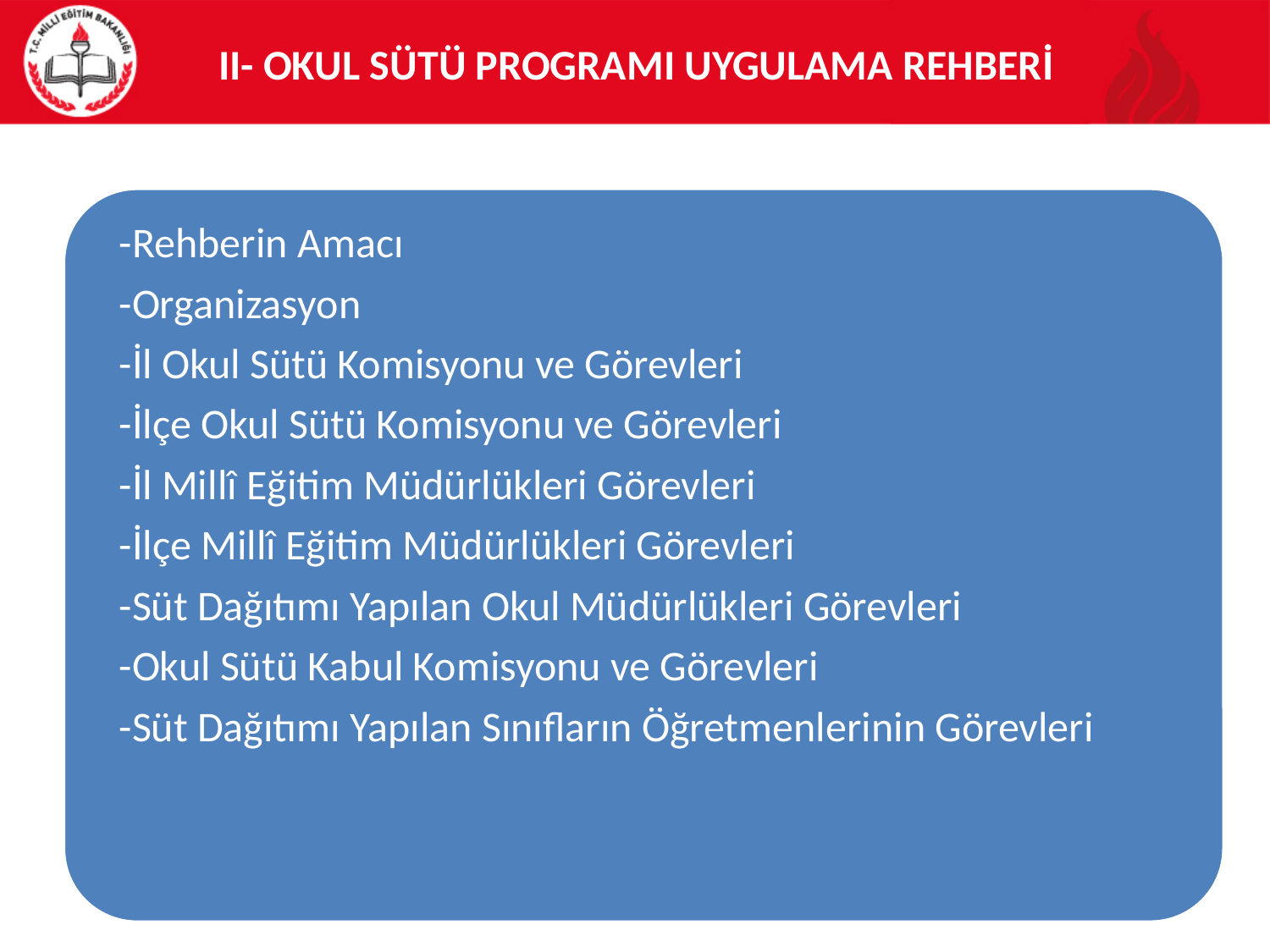

# II- OKUL SÜTÜ PROGRAMI UYGULAMA REHBERİ
-Rehberin Amacı
-Organizasyon
-İl Okul Sütü Komisyonu ve Görevleri
-İlçe Okul Sütü Komisyonu ve Görevleri
-İl Millî Eğitim Müdürlükleri Görevleri
-İlçe Millî Eğitim Müdürlükleri Görevleri
-Süt Dağıtımı Yapılan Okul Müdürlükleri Görevleri
-Okul Sütü Kabul Komisyonu ve Görevleri
-Süt Dağıtımı Yapılan Sınıfların Öğretmenlerinin Görevleri